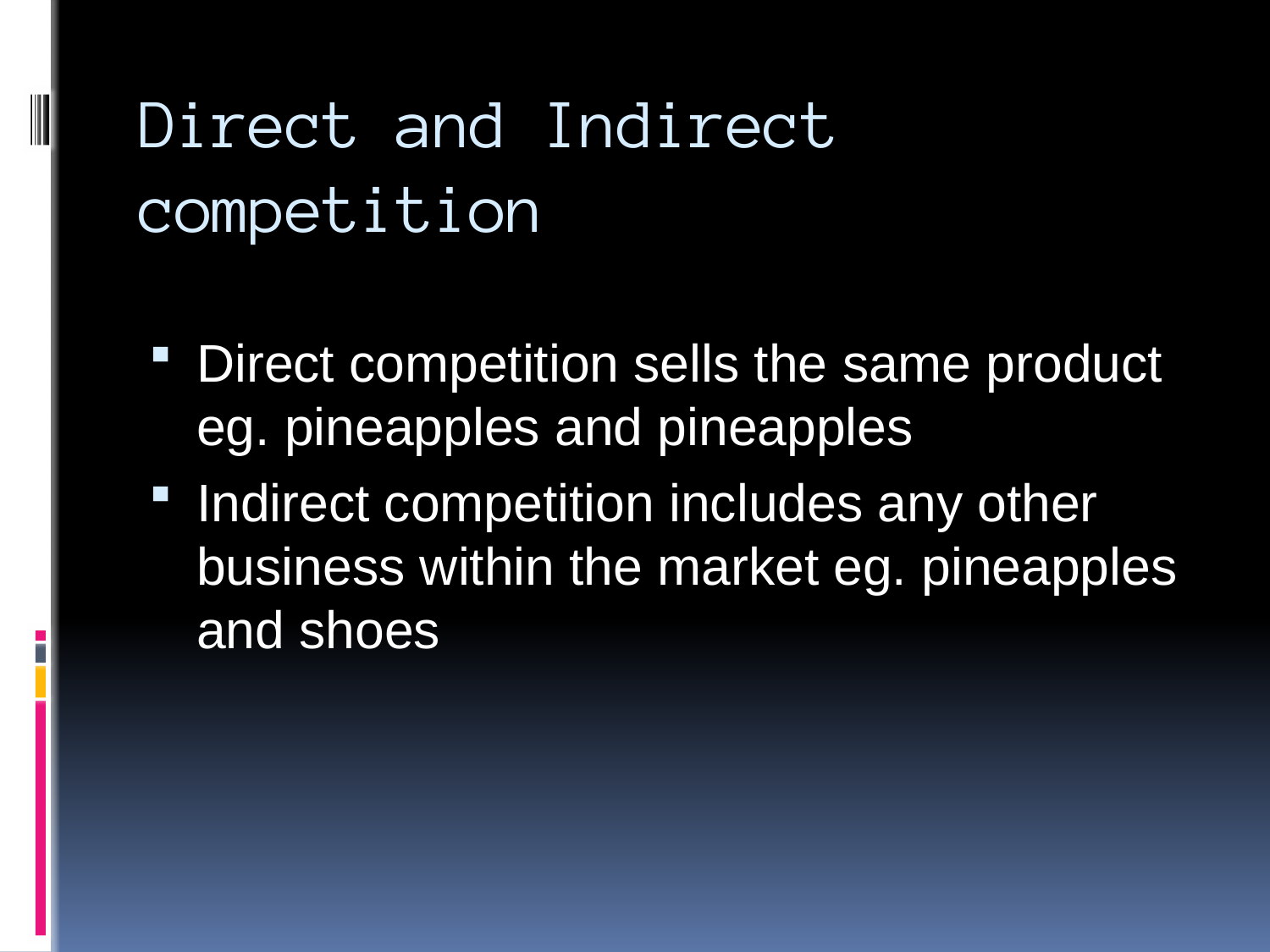

# Direct and Indirect competition

Direct competition sells the same product eg. pineapples and pineapples
Indirect competition includes any other business within the market eg. pineapples and shoes